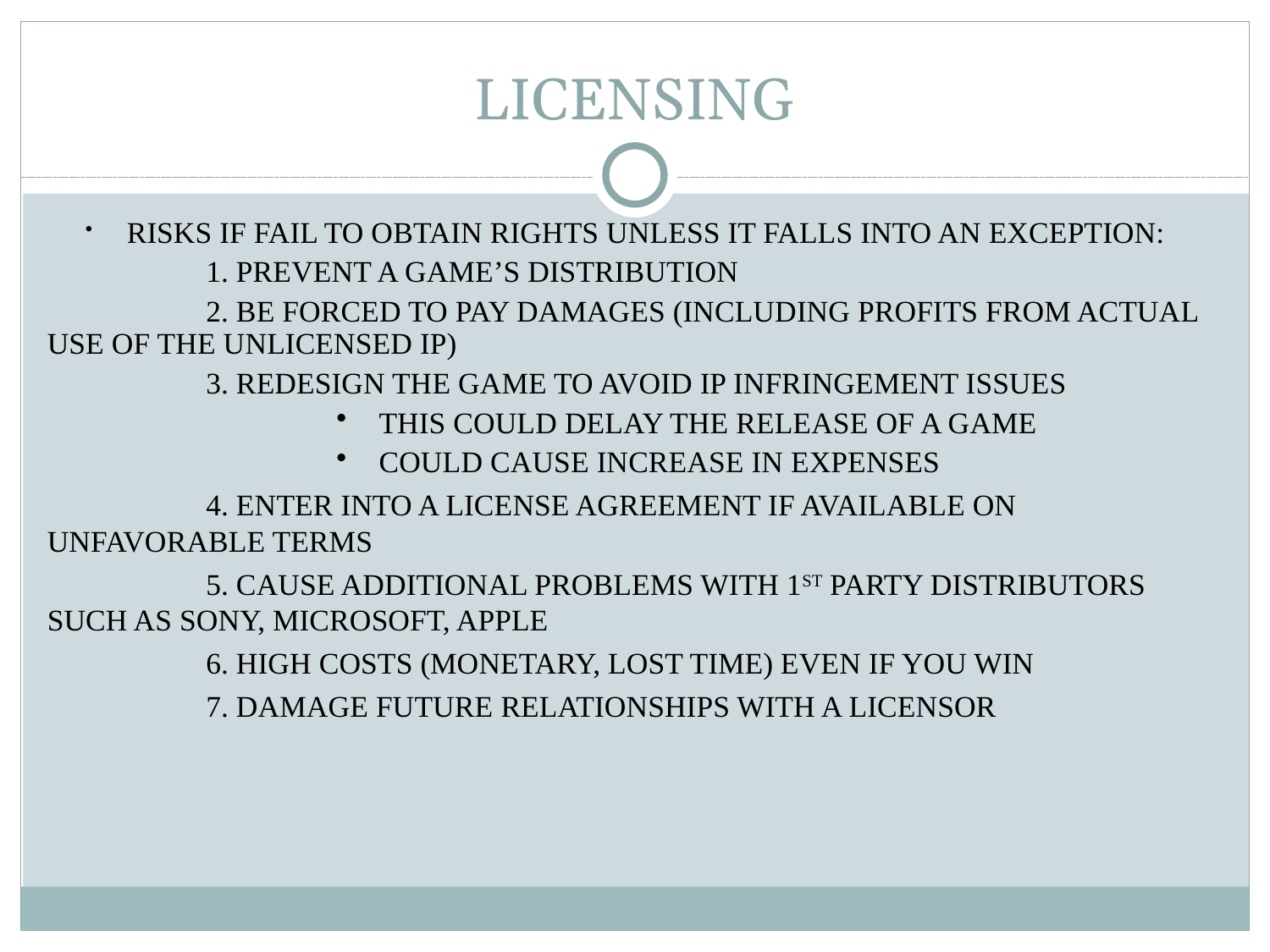

# LICENSING

9

Risks if fail to obtain rights unless it falls into an exception:
1. Prevent a game’s distribution
2. Be forced to pay damages (including profits from actual use of the unlicensed IP)
3. Redesign the game to avoid IP infringement issues
This could delay the release of a game
Could cause increase in expenses
4. Enter into a license agreement if available on unfavorable terms
5. Cause additional problems with 1st party distributors such as Sony, Microsoft, Apple
6. High costs (monetary, lost time) even if you win
7. Damage future relationships with a licensor